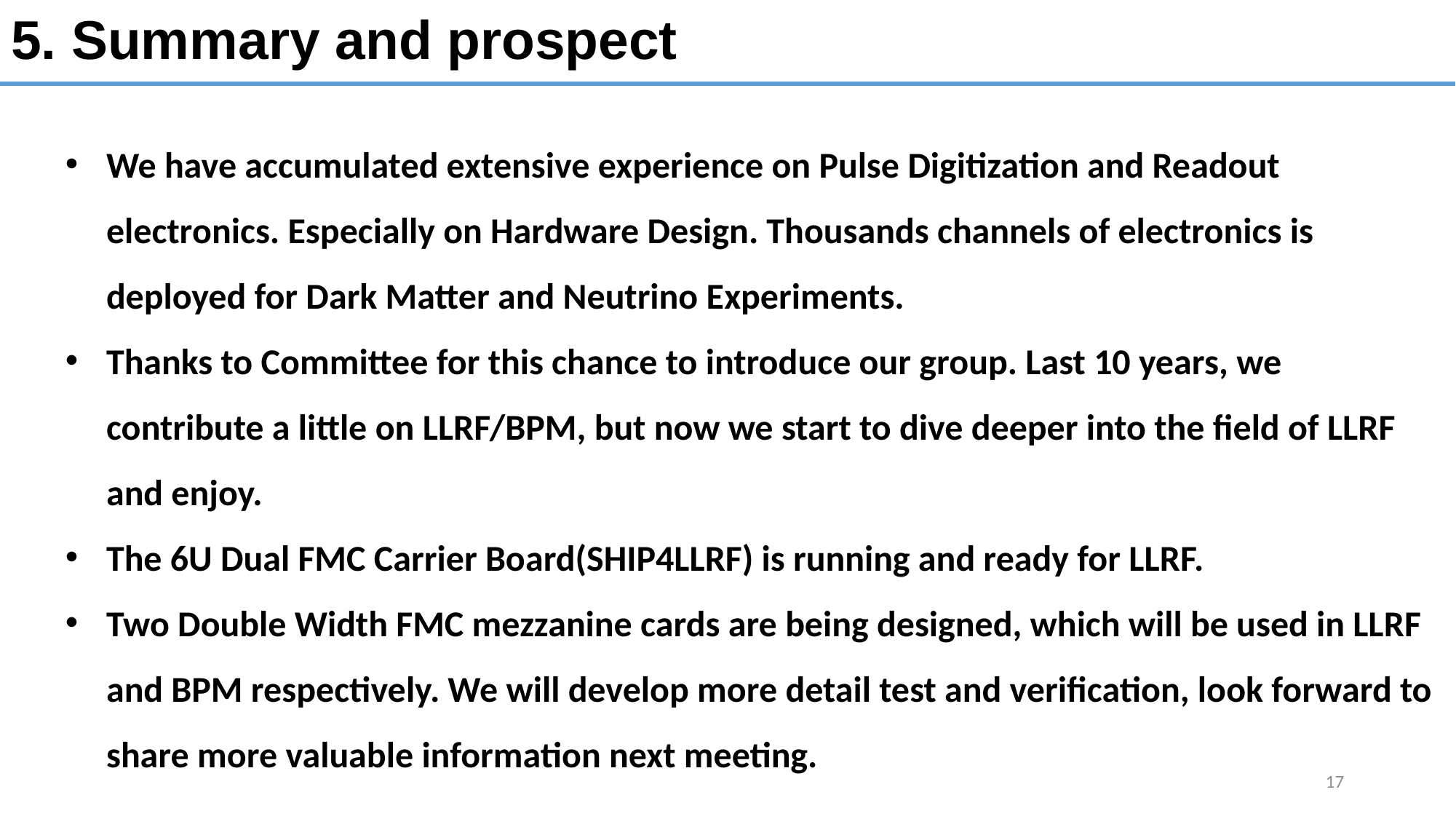

5. Summary and prospect
We have accumulated extensive experience on Pulse Digitization and Readout electronics. Especially on Hardware Design. Thousands channels of electronics is deployed for Dark Matter and Neutrino Experiments.
Thanks to Committee for this chance to introduce our group. Last 10 years, we contribute a little on LLRF/BPM, but now we start to dive deeper into the field of LLRF and enjoy.
The 6U Dual FMC Carrier Board(SHIP4LLRF) is running and ready for LLRF.
Two Double Width FMC mezzanine cards are being designed, which will be used in LLRF and BPM respectively. We will develop more detail test and verification, look forward to share more valuable information next meeting.

17